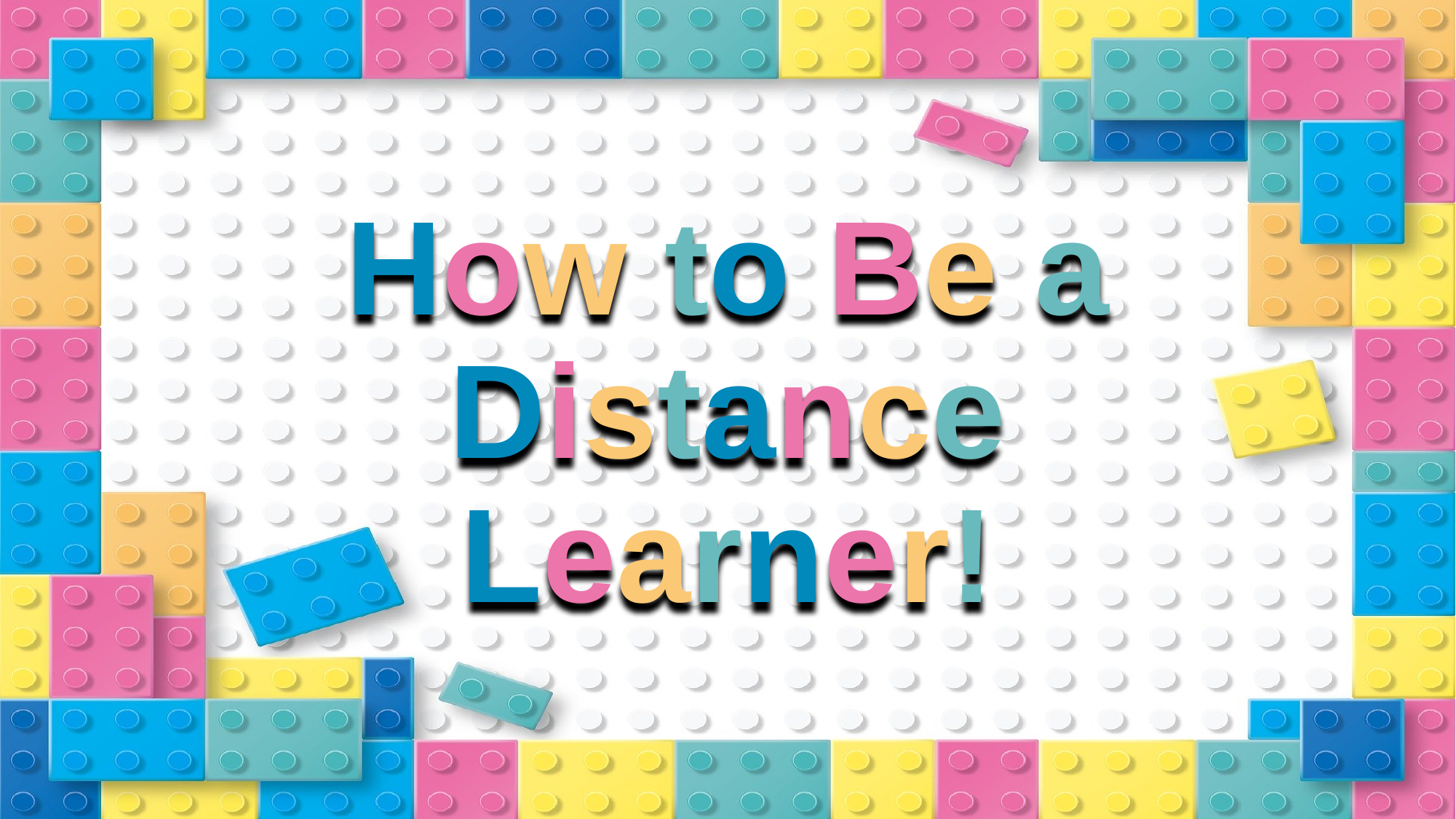

# How to Be a Distance Learner!